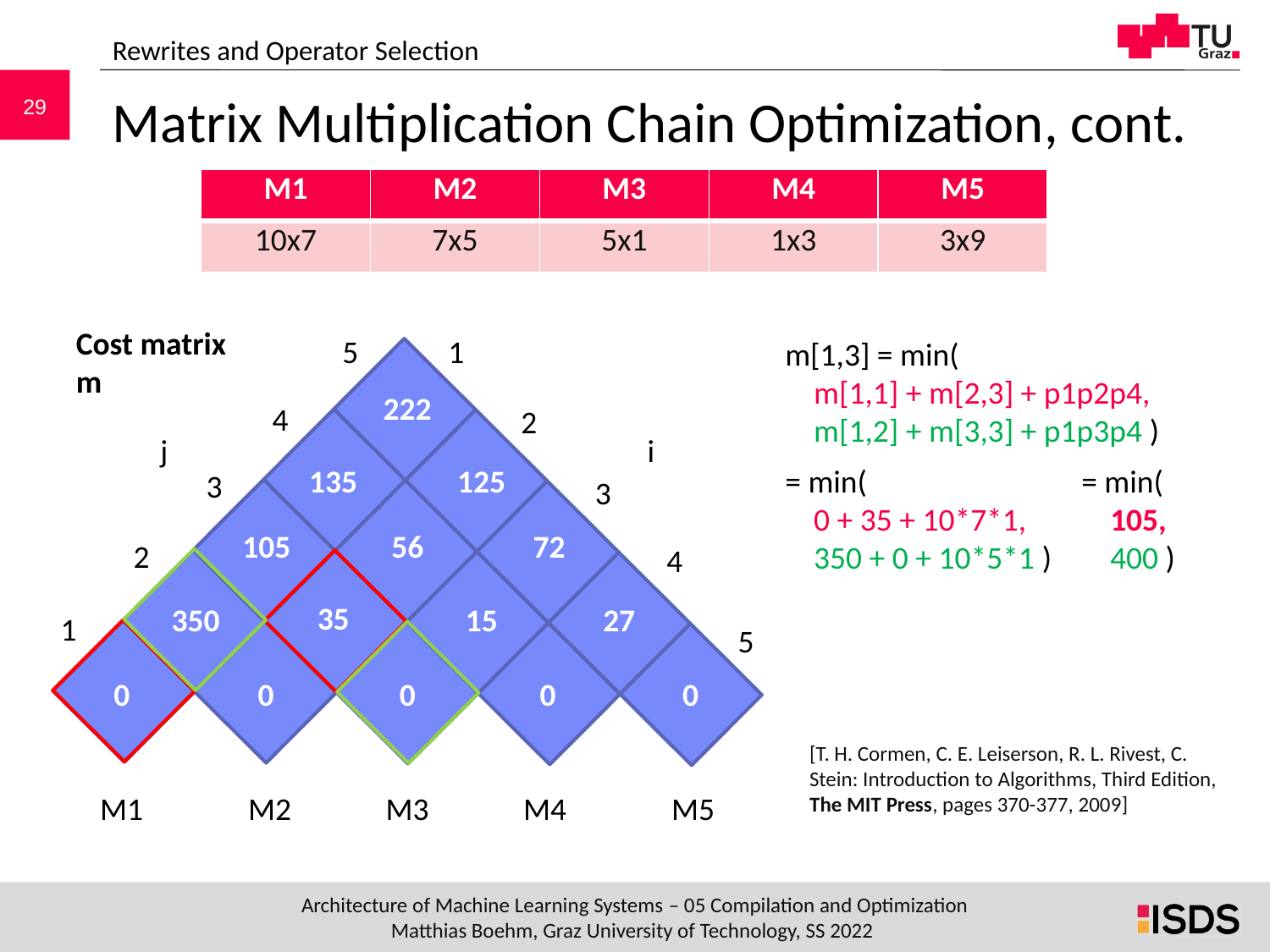

Rewrites and Operator Selection
# Matrix Multiplication Chain Optimization, cont.
| M1 | M2 | M3 | M4 | M5 |
| --- | --- | --- | --- | --- |
| 10x7 | 7x5 | 5x1 | 1x3 | 3x9 |
Cost matrix m
5
1
m[1,3] = min(
    m[1,1] + m[2,3] + p1p2p4,
    m[1,2] + m[3,3] + p1p3p4 )
222
4
2
j
i

135
125
= min(
    0 + 35 + 10*7*1,
    350 + 0 + 10*5*1 )
= min(
    105,
    400 )
3
3
105
56
72
2
4

35
350
15
27
1
5

0
0
0
0
0
[T. H. Cormen, C. E. Leiserson, R. L. Rivest, C. Stein: Introduction to Algorithms, Third Edition, The MIT Press, pages 370-377, 2009]
M1
M2
M3
M4
M5